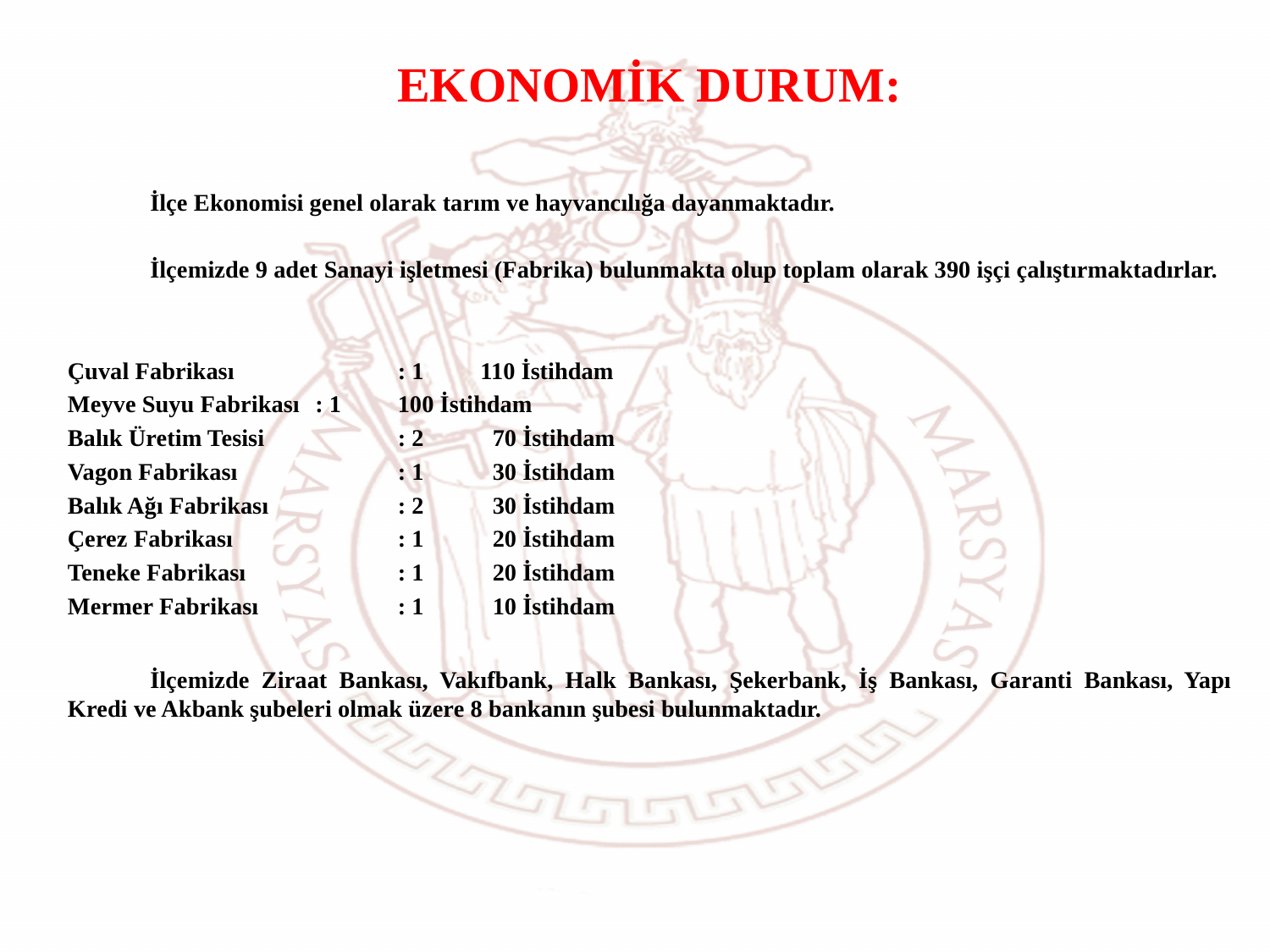

EKONOMİK DURUM:

         	İlçe Ekonomisi genel olarak tarım ve hayvancılığa dayanmaktadır.

	İlçemizde 9 adet Sanayi işletmesi (Fabrika) bulunmakta olup toplam olarak 390 işçi çalıştırmaktadırlar.

Çuval Fabrikası		: 1	110 İstihdam
Meyve Suyu Fabrikası	: 1	100 İstihdam
Balık Üretim Tesisi		: 2	  70 İstihdam
Vagon Fabrikası		: 1	  30 İstihdam
Balık Ağı Fabrikası		: 2	  30 İstihdam
Çerez Fabrikası		: 1	  20 İstihdam
Teneke Fabrikası		: 1	  20 İstihdam
Mermer Fabrikası		: 1	  10 İstihdam

	İlçemizde Ziraat Bankası, Vakıfbank, Halk Bankası, Şekerbank, İş Bankası, Garanti Bankası, Yapı Kredi ve Akbank şubeleri olmak üzere 8 bankanın şubesi bulunmaktadır.